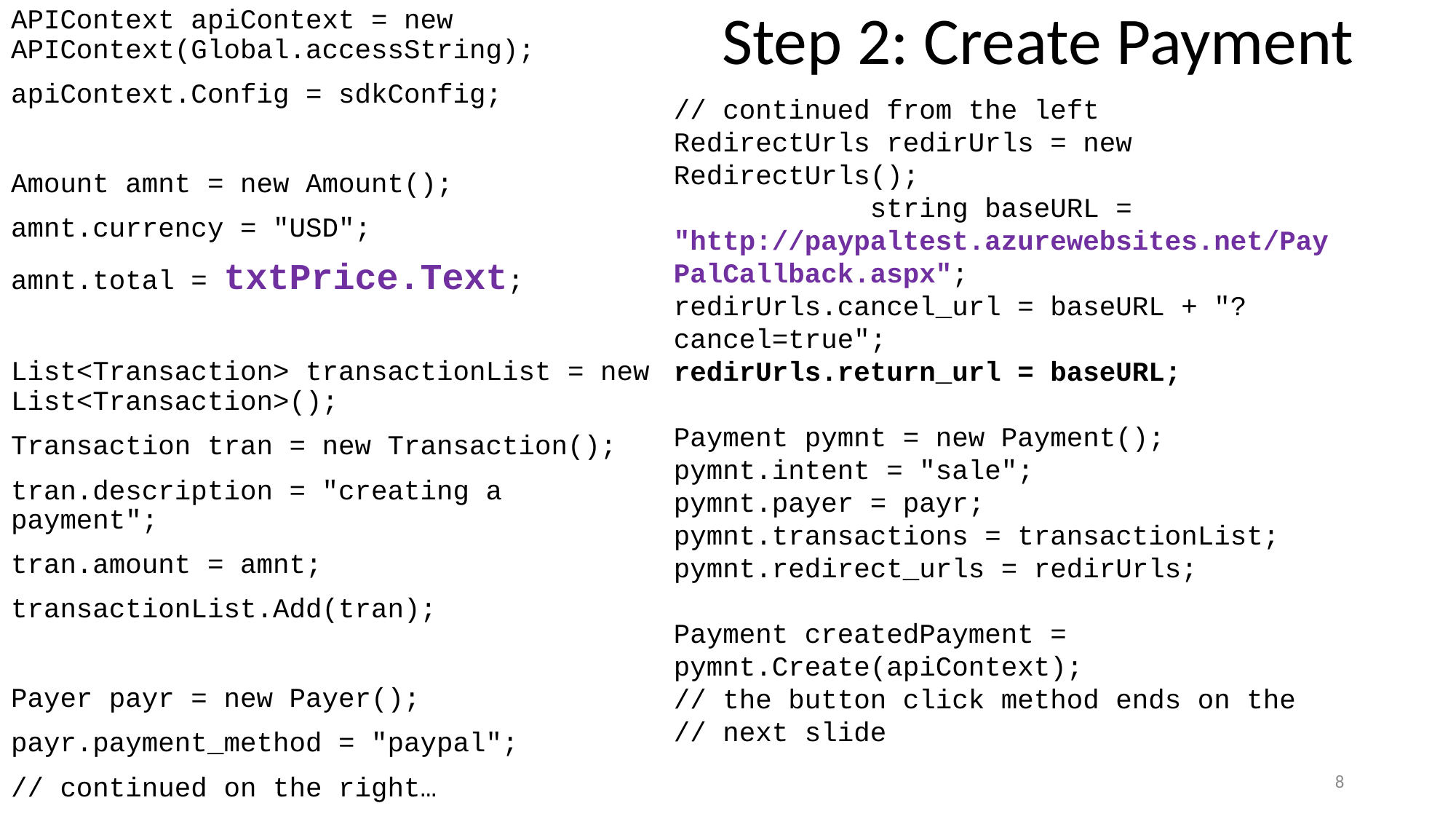

APIContext apiContext = new APIContext(Global.accessString);
apiContext.Config = sdkConfig;

Amount amnt = new Amount();
amnt.currency = "USD";
amnt.total = txtPrice.Text;

List<Transaction> transactionList = new List<Transaction>();
Transaction tran = new Transaction();
tran.description = "creating a payment";
tran.amount = amnt;
transactionList.Add(tran);

Payer payr = new Payer();
payr.payment_method = "paypal";
// continued on the right…
# Step 2: Create Payment
// continued from the left
RedirectUrls redirUrls = new RedirectUrls();
            string baseURL = "http://paypaltest.azurewebsites.net/PayPalCallback.aspx";
redirUrls.cancel_url = baseURL + "?cancel=true";
redirUrls.return_url = baseURL;

Payment pymnt = new Payment();
pymnt.intent = "sale";
pymnt.payer = payr;
pymnt.transactions = transactionList;
pymnt.redirect_urls = redirUrls;

Payment createdPayment = pymnt.Create(apiContext);
// the button click method ends on the
// next slide
8